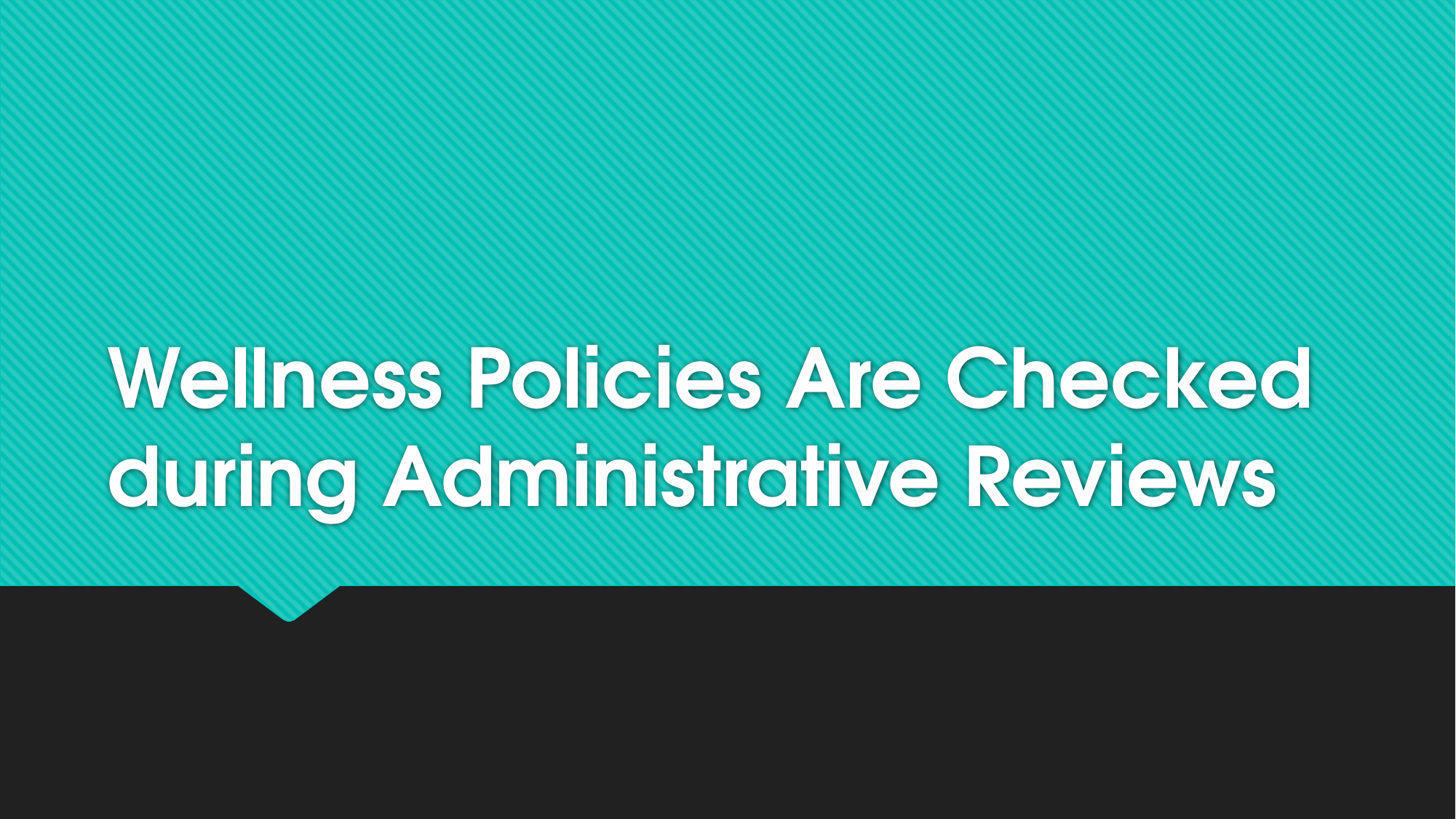

# Wellness Policies Are Checked during Administrative Reviews